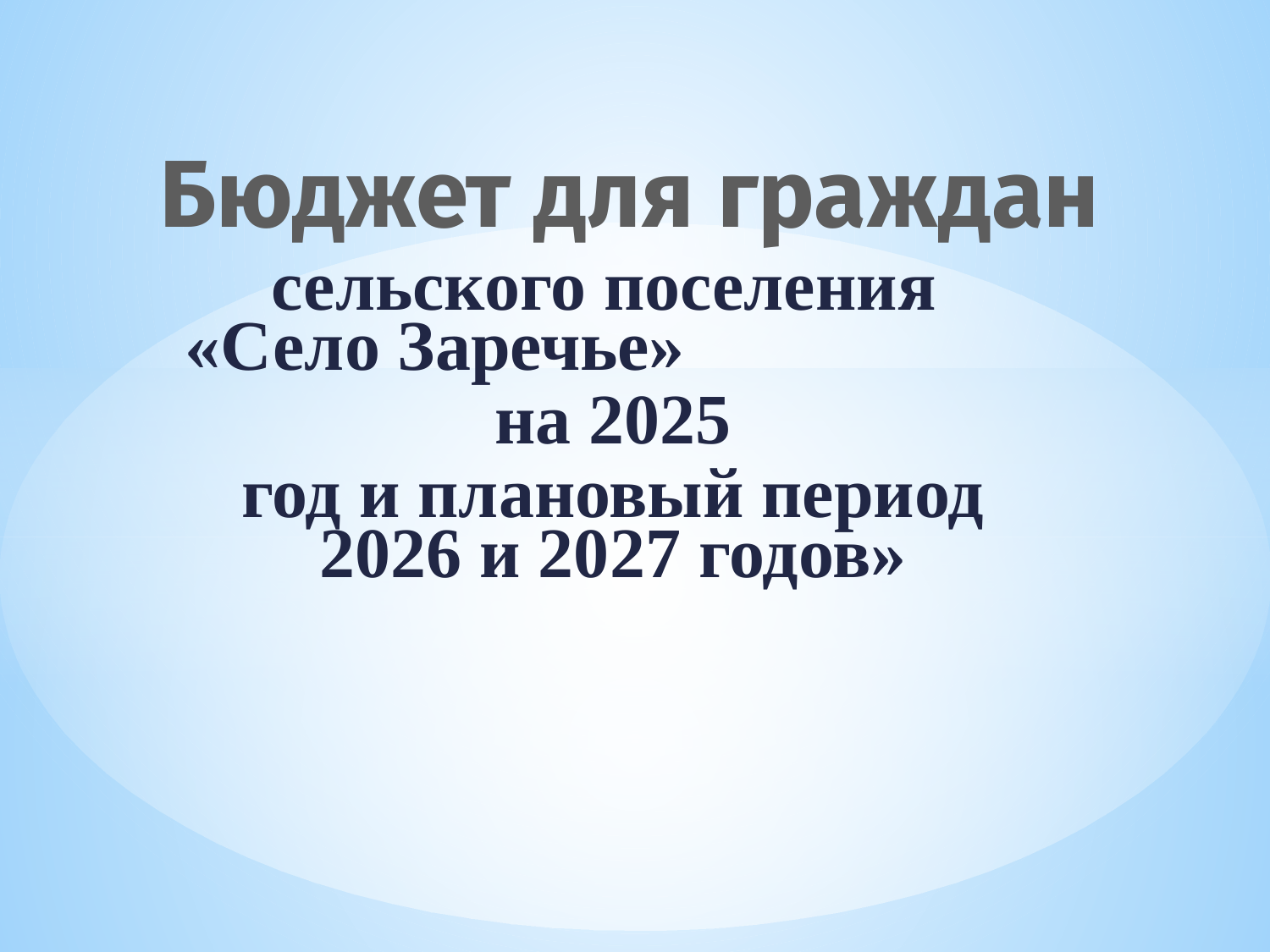

Бюджет для граждан
сельского поселения  «Село Заречье»
на 2025
год и плановый период 2026 и 2027 годов»